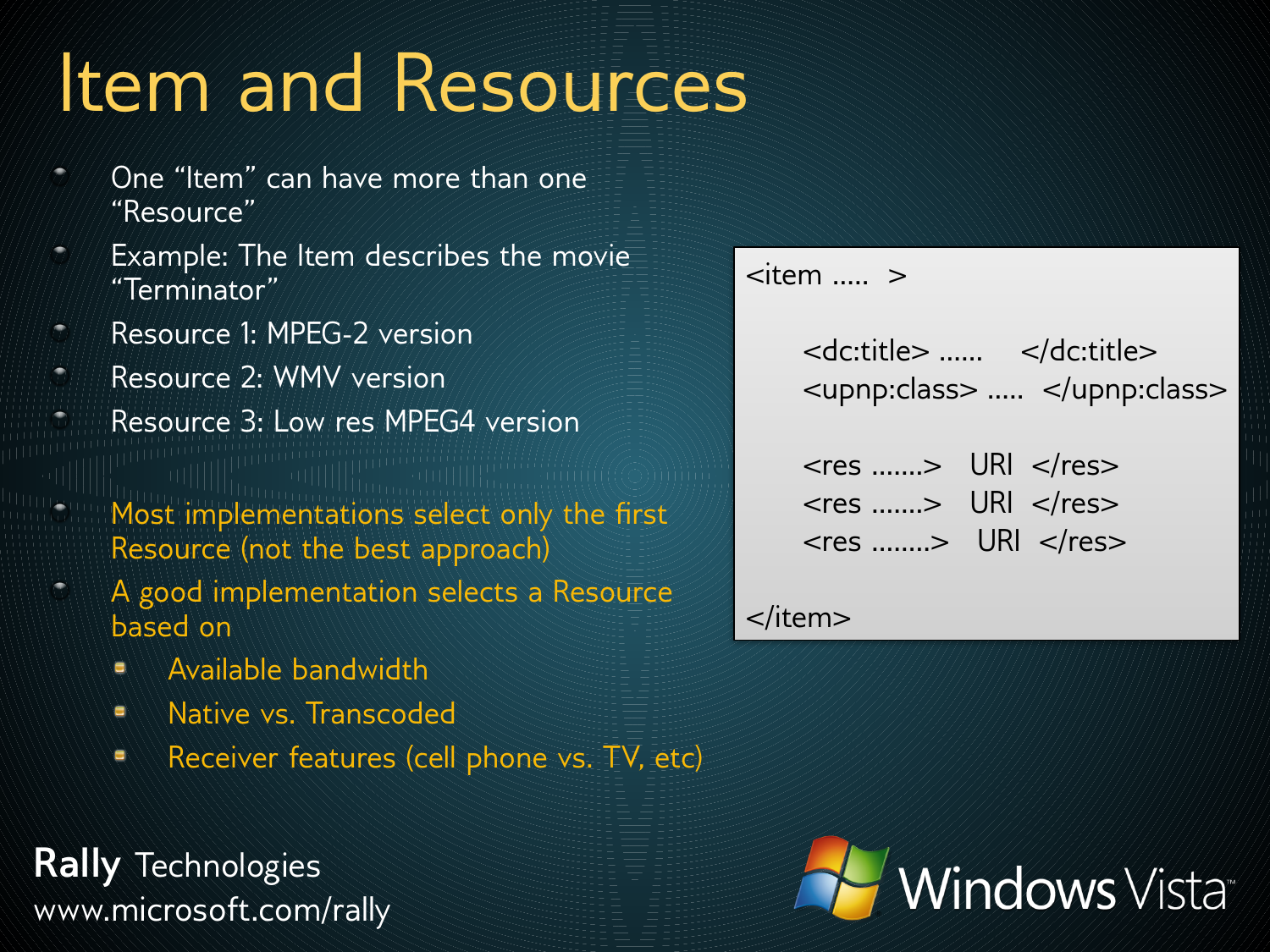

# Item and Resources
One “Item” can have more than one “Resource”
Example: The Item describes the movie “Terminator”
Resource 1: MPEG-2 version
Resource 2: WMV version
Resource 3: Low res MPEG4 version

Most implementations select only the first Resource (not the best approach)
A good implementation selects a Resource based on
Available bandwidth
Native vs. Transcoded
Receiver features (cell phone vs. TV, etc)
<item …..  >

      <dc:title> ……    </dc:title>
      <upnp:class> …..  </upnp:class>

      <res …….>   URI  </res>
      <res …….>   URI  </res>
      <res ……..>   URI  </res>

</item>